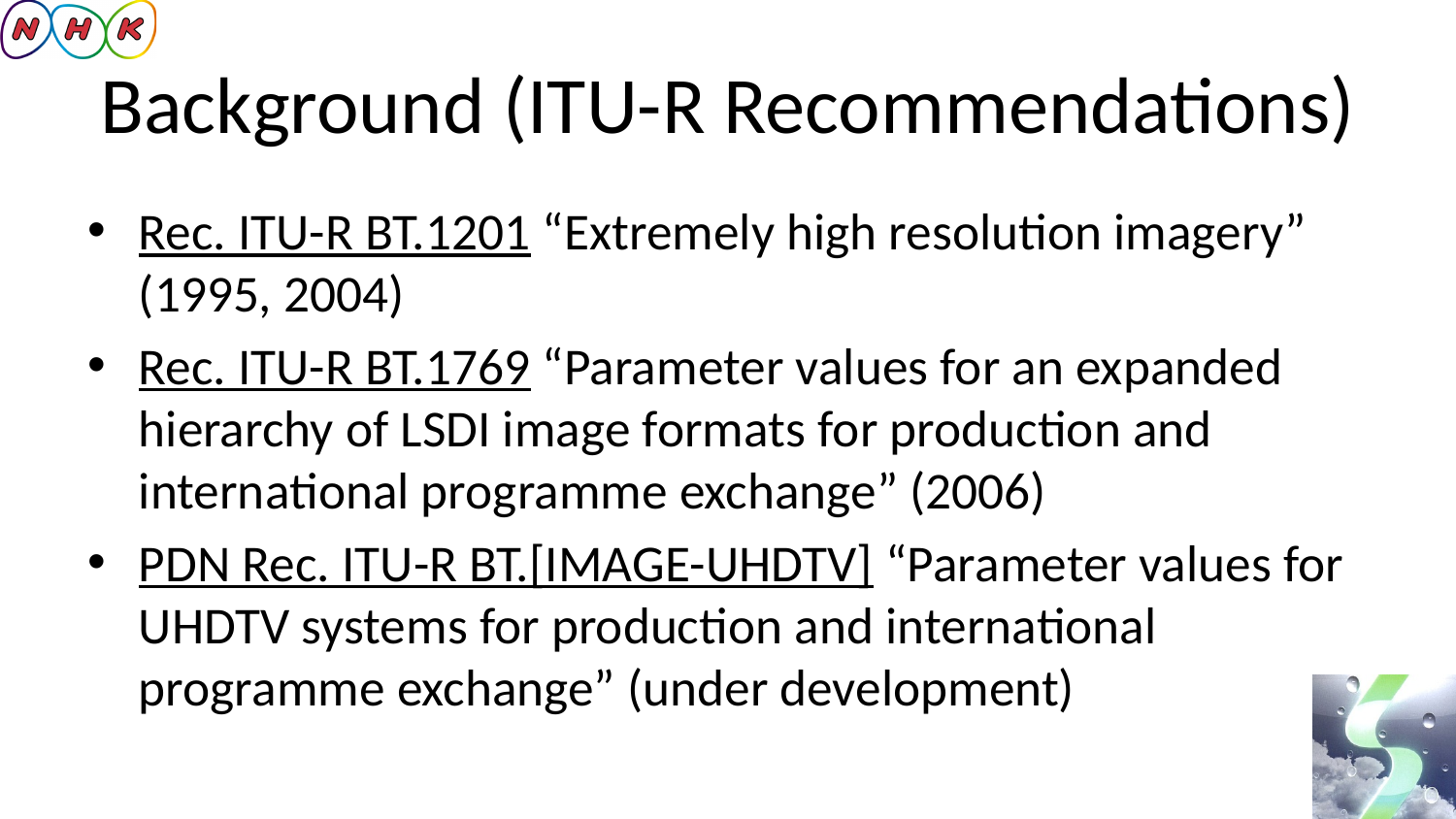

# Background (ITU-R Recommendations)
Rec. ITU-R BT.1201 “Extremely high resolution imagery” (1995, 2004)
Rec. ITU-R BT.1769 “Parameter values for an expanded hierarchy of LSDI image formats for production and international programme exchange” (2006)
PDN Rec. ITU-R BT.[IMAGE-UHDTV] “Parameter values for UHDTV systems for production and international programme exchange” (under development)